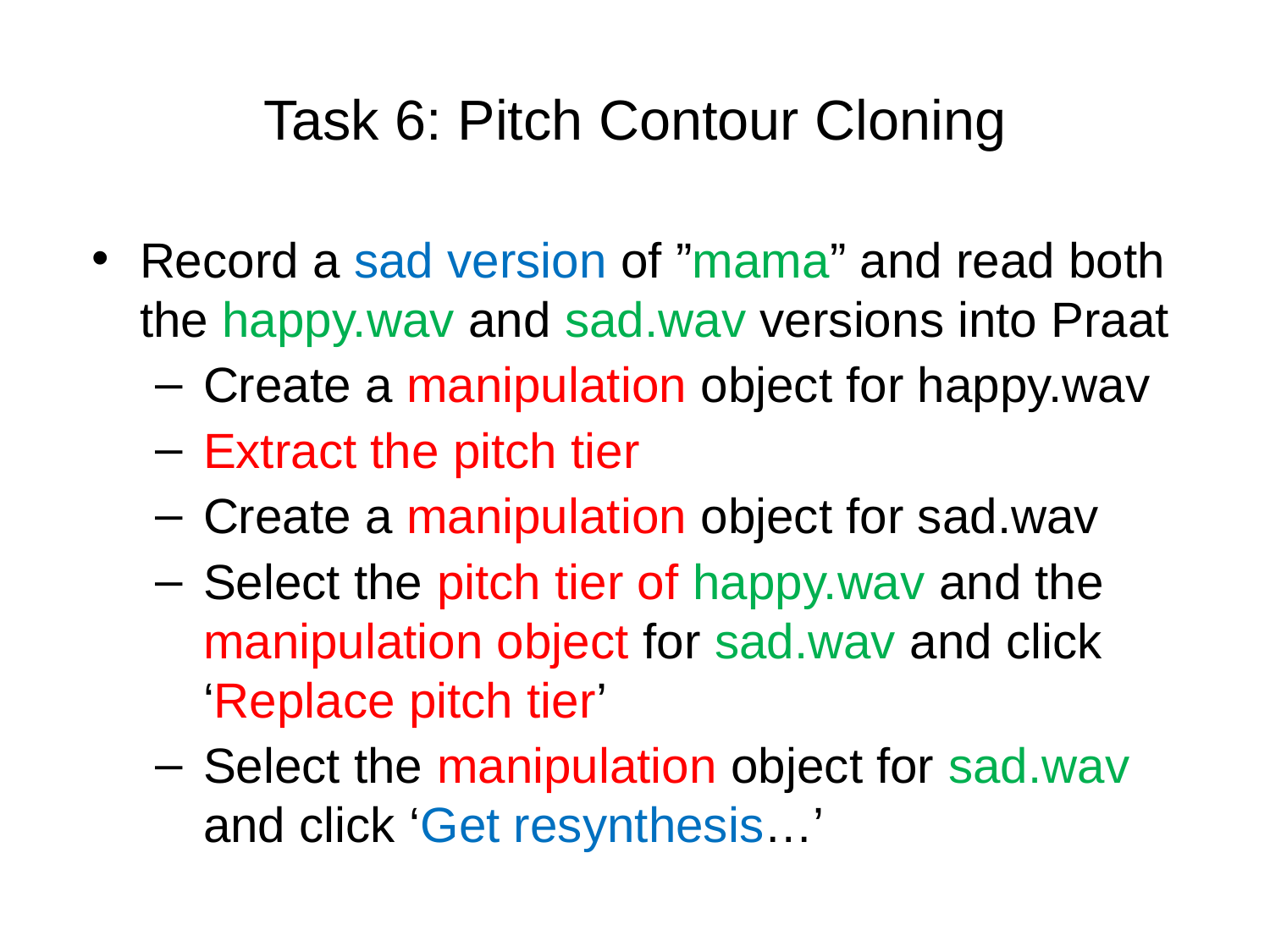

# Task 6: Pitch Contour Cloning
Record a sad version of ”mama” and read both the happy.wav and sad.wav versions into Praat
Create a manipulation object for happy.wav
Extract the pitch tier
Create a manipulation object for sad.wav
Select the pitch tier of happy.wav and the manipulation object for sad.wav and click ‘Replace pitch tier’
Select the manipulation object for sad.wav and click ‘Get resynthesis…’